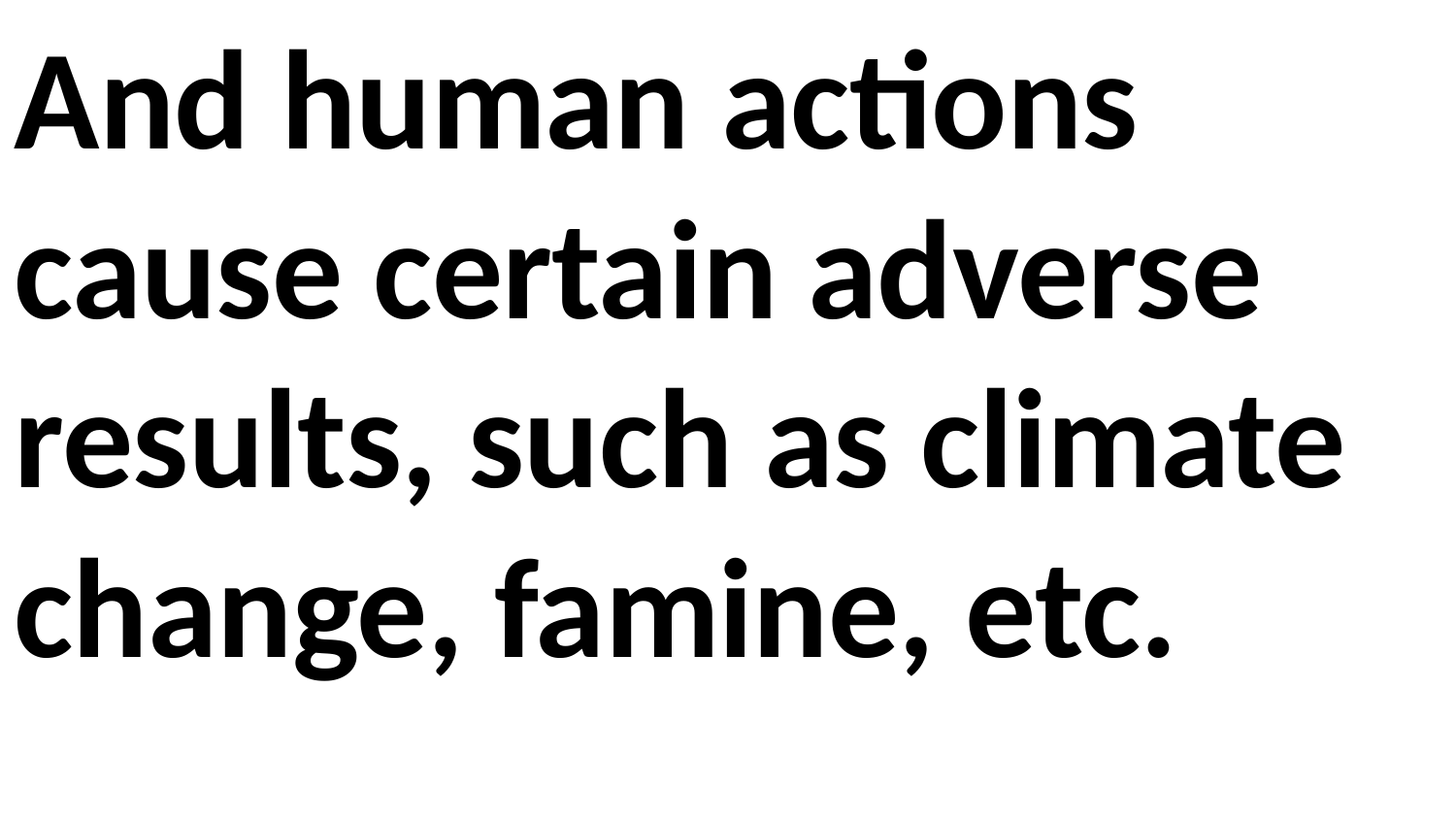

And human actions cause certain adverse results, such as climate change, famine, etc.